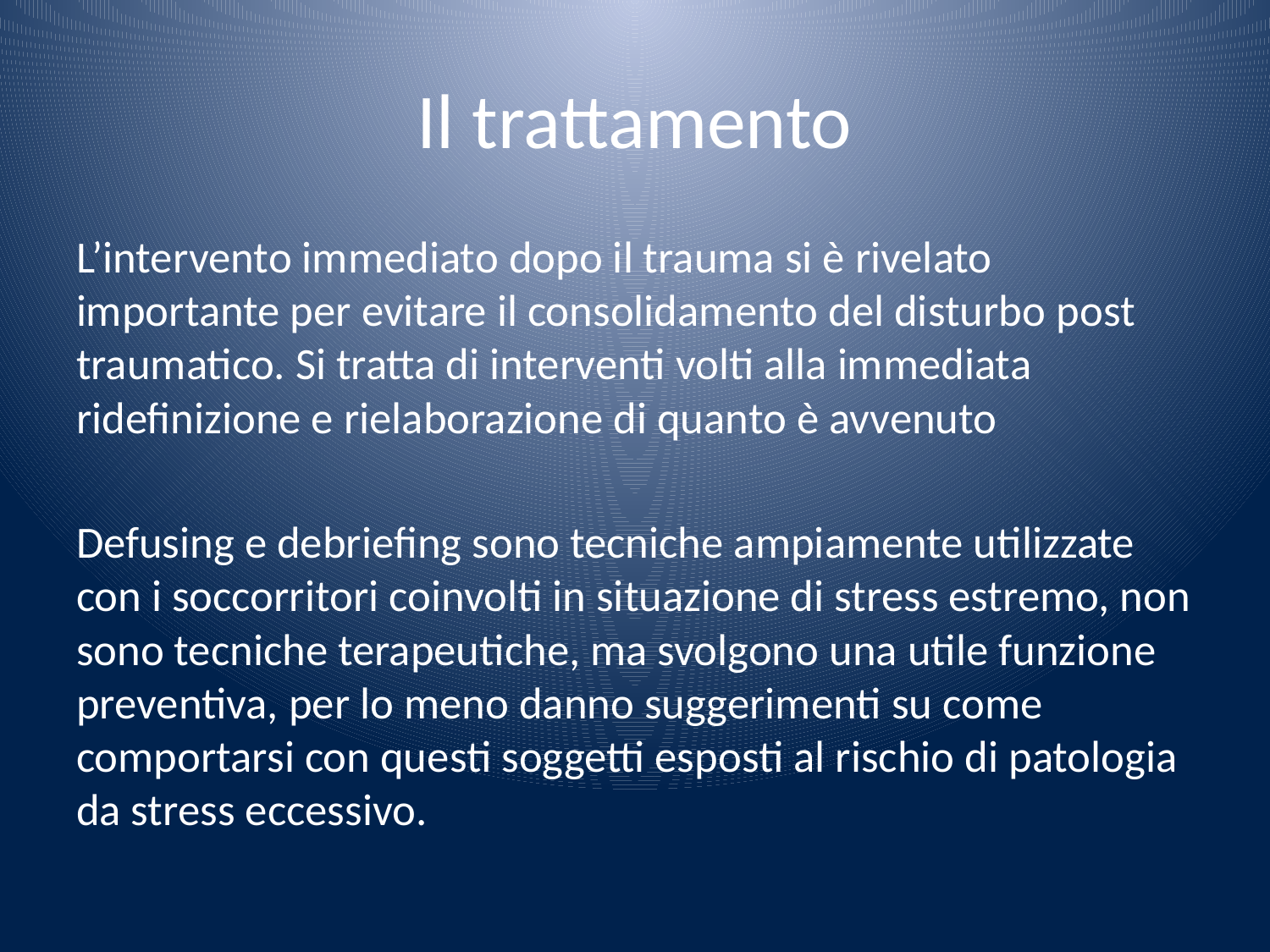

# Il trattamento
L’intervento immediato dopo il trauma si è rivelato importante per evitare il consolidamento del disturbo post traumatico. Si tratta di interventi volti alla immediata ridefinizione e rielaborazione di quanto è avvenuto

Defusing e debriefing sono tecniche ampiamente utilizzate con i soccorritori coinvolti in situazione di stress estremo, non sono tecniche terapeutiche, ma svolgono una utile funzione preventiva, per lo meno danno suggerimenti su come comportarsi con questi soggetti esposti al rischio di patologia da stress eccessivo.